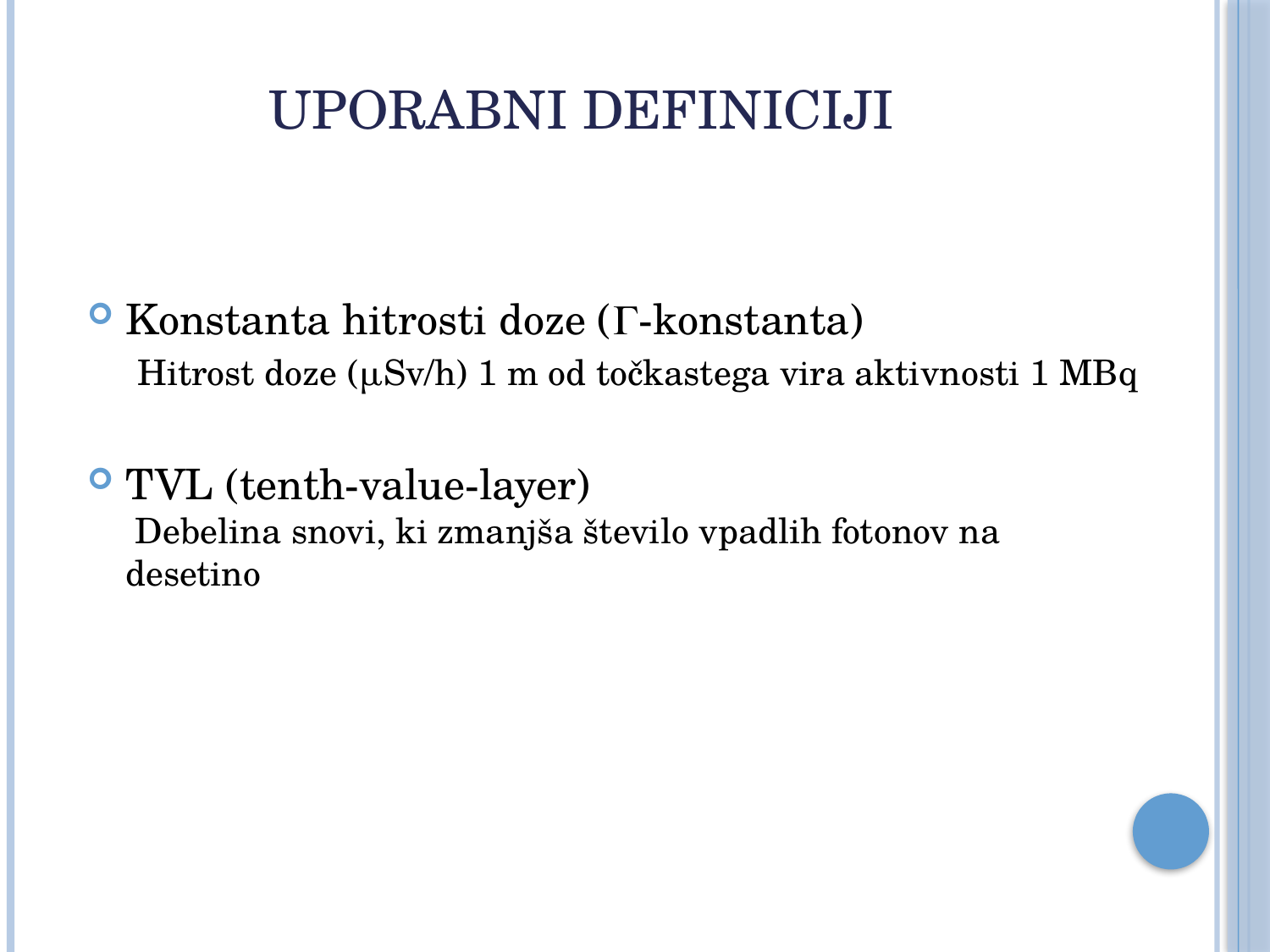

# Uporabni definiciji
Konstanta hitrosti doze (Γ-konstanta)
 Hitrost doze (μSv/h) 1 m od točkastega vira aktivnosti 1 MBq

TVL (tenth-value-layer)
 Debelina snovi, ki zmanjša število vpadlih fotonov na desetino